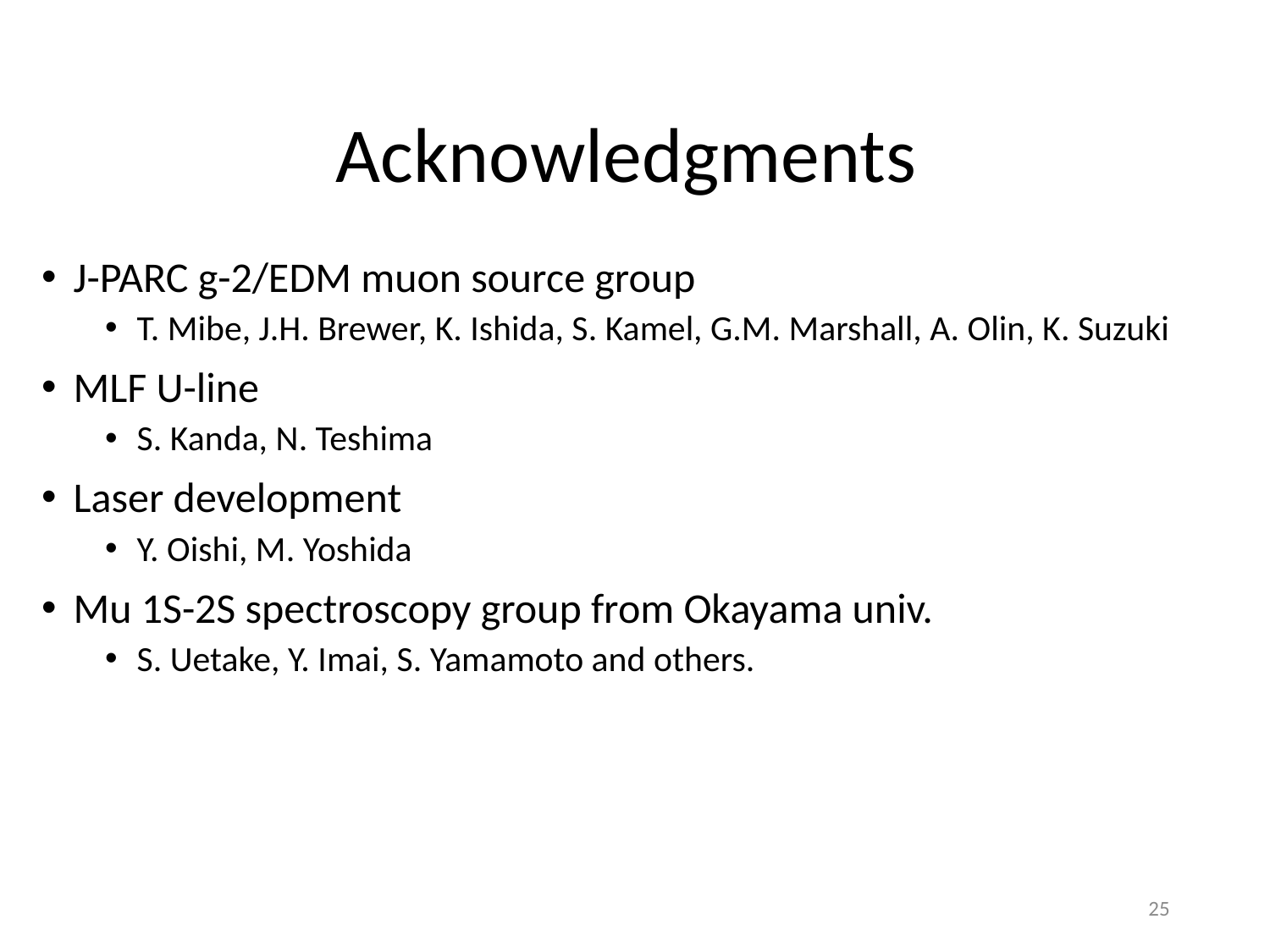

# Acknowledgments
J-PARC g-2/EDM muon source group
T. Mibe, J.H. Brewer, K. Ishida, S. Kamel, G.M. Marshall, A. Olin, K. Suzuki
MLF U-line
S. Kanda, N. Teshima
Laser development
Y. Oishi, M. Yoshida
Mu 1S-2S spectroscopy group from Okayama univ.
S. Uetake, Y. Imai, S. Yamamoto and others.
25